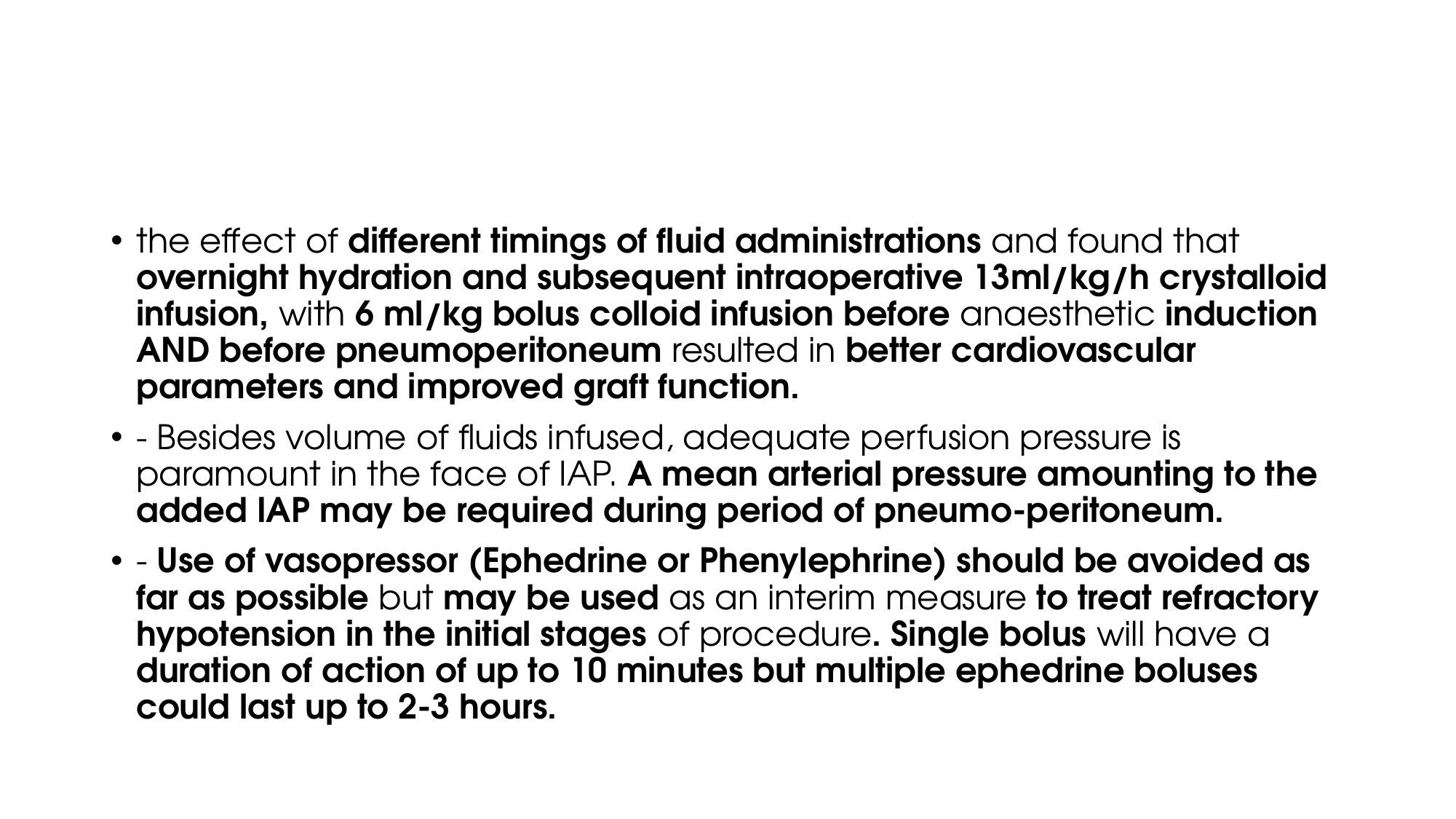

#
the effect of different timings of fluid administrations and found that overnight hydration and subsequent intraoperative 13ml/kg/h crystalloid infusion, with 6 ml/kg bolus colloid infusion before anaesthetic induction AND before pneumoperitoneum resulted in better cardiovascular parameters and improved graft function.
- Besides volume of fluids infused, adequate perfusion pressure is paramount in the face of IAP. A mean arterial pressure amounting to the added IAP may be required during period of pneumo-peritoneum.
- Use of vasopressor (Ephedrine or Phenylephrine) should be avoided as far as possible but may be used as an interim measure to treat refractory hypotension in the initial stages of procedure. Single bolus will have a duration of action of up to 10 minutes but multiple ephedrine boluses could last up to 2-3 hours.